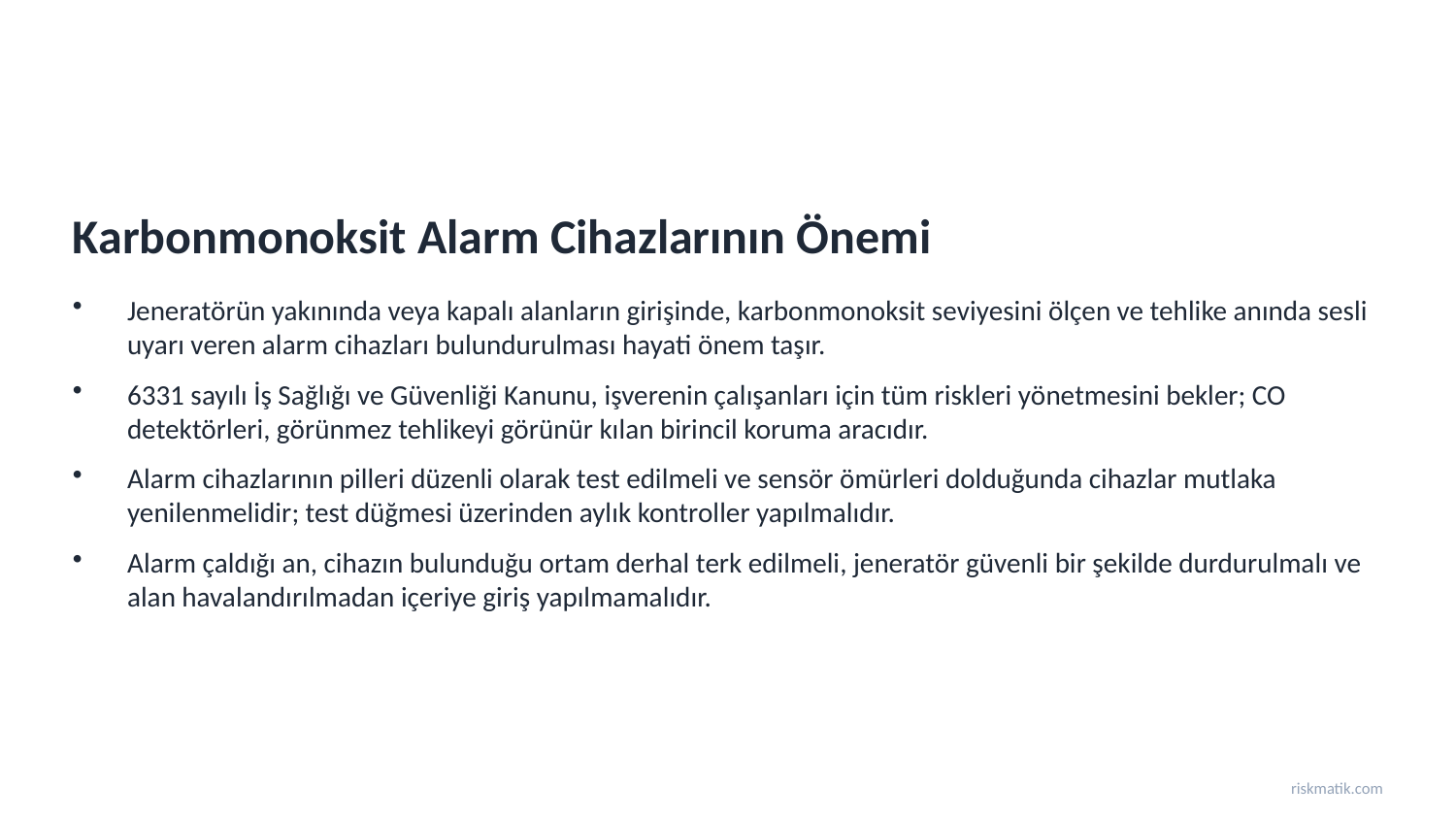

Karbonmonoksit Alarm Cihazlarının Önemi
Jeneratörün yakınında veya kapalı alanların girişinde, karbonmonoksit seviyesini ölçen ve tehlike anında sesli uyarı veren alarm cihazları bulundurulması hayati önem taşır.
6331 sayılı İş Sağlığı ve Güvenliği Kanunu, işverenin çalışanları için tüm riskleri yönetmesini bekler; CO detektörleri, görünmez tehlikeyi görünür kılan birincil koruma aracıdır.
Alarm cihazlarının pilleri düzenli olarak test edilmeli ve sensör ömürleri dolduğunda cihazlar mutlaka yenilenmelidir; test düğmesi üzerinden aylık kontroller yapılmalıdır.
Alarm çaldığı an, cihazın bulunduğu ortam derhal terk edilmeli, jeneratör güvenli bir şekilde durdurulmalı ve alan havalandırılmadan içeriye giriş yapılmamalıdır.
riskmatik.com